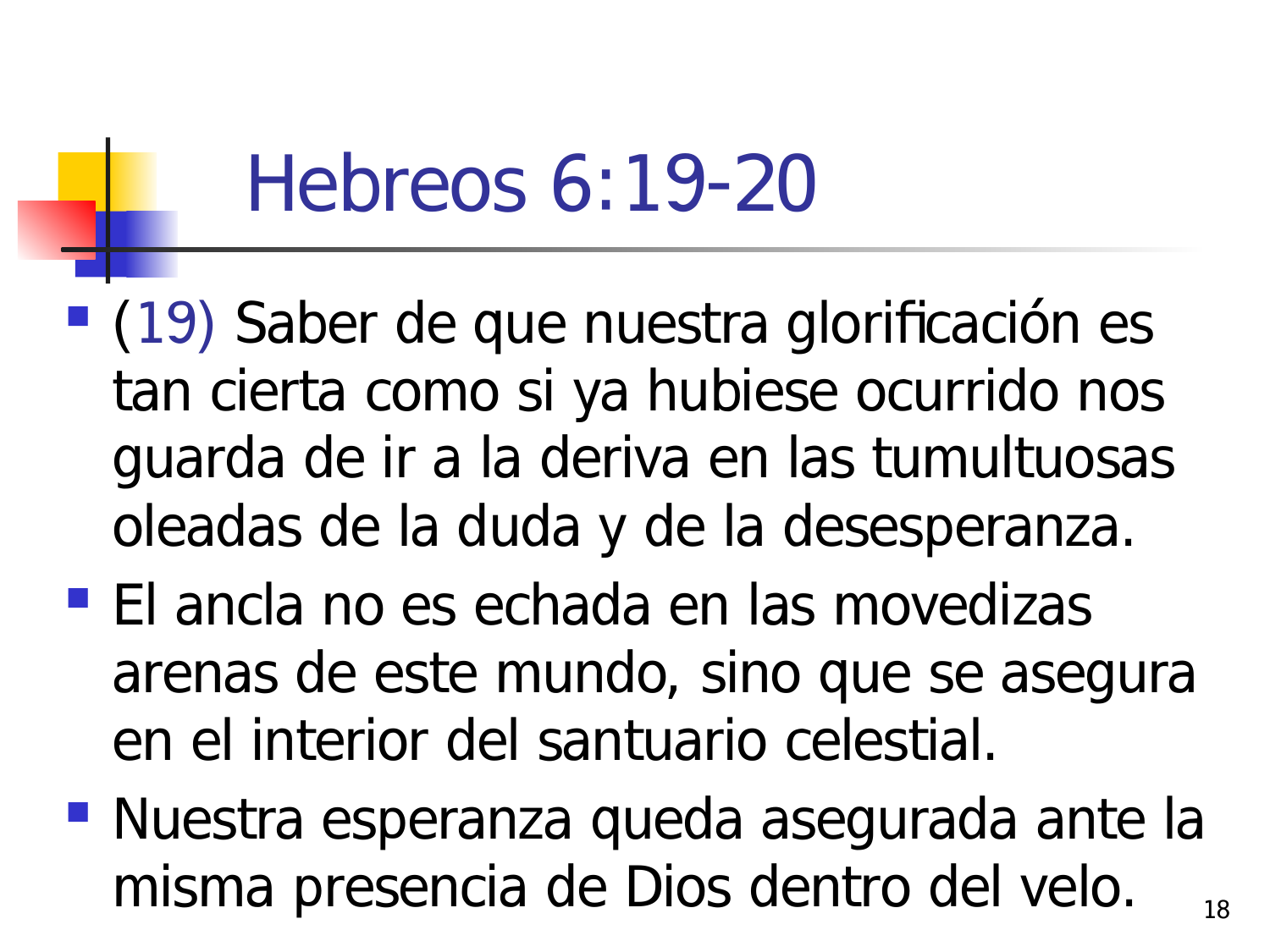

# Hebreos 6:19-20
(19) Saber de que nuestra glorificación es tan cierta como si ya hubiese ocurrido nos guarda de ir a la deriva en las tumultuosas oleadas de la duda y de la desesperanza.
El ancla no es echada en las movedizas arenas de este mundo, sino que se asegura en el interior del santuario celestial.
Nuestra esperanza queda asegurada ante la misma presencia de Dios dentro del velo.
18